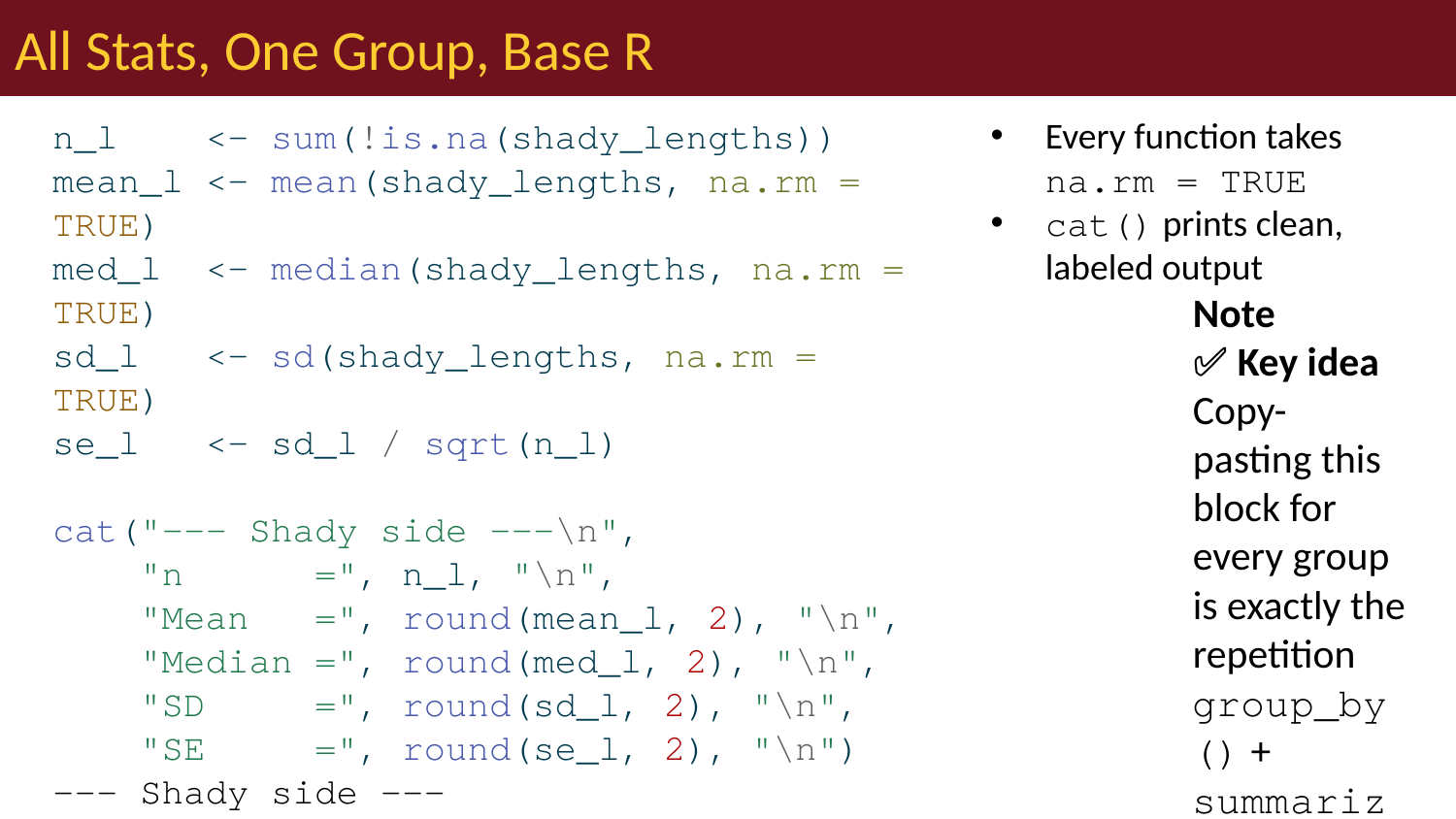

# All Stats, One Group, Base R
n_l    <- sum(!is.na(shady_lengths))
mean_l <- mean(shady_lengths, na.rm = TRUE)
med_l  <- median(shady_lengths, na.rm = TRUE)
sd_l   <- sd(shady_lengths, na.rm = TRUE)
se_l   <- sd_l / sqrt(n_l)
cat("--- Shady side ---\n",
    "n      =", n_l, "\n",
    "Mean   =", round(mean_l, 2), "\n",
    "Median =", round(med_l, 2), "\n",
    "SD     =", round(sd_l, 2), "\n",
    "SE     =", round(se_l, 2), "\n")
--- Shady side ---
 n      = 24
 Mean   = 20.42
 Median = 20.5
 SD     = 2.45
 SE     = 0.5
Every function takes na.rm = TRUE
cat() prints clean, labeled output
Note
✅ Key idea
Copy-pasting this block for every group is exactly the repetition group_by() + summarize() exists to remove.